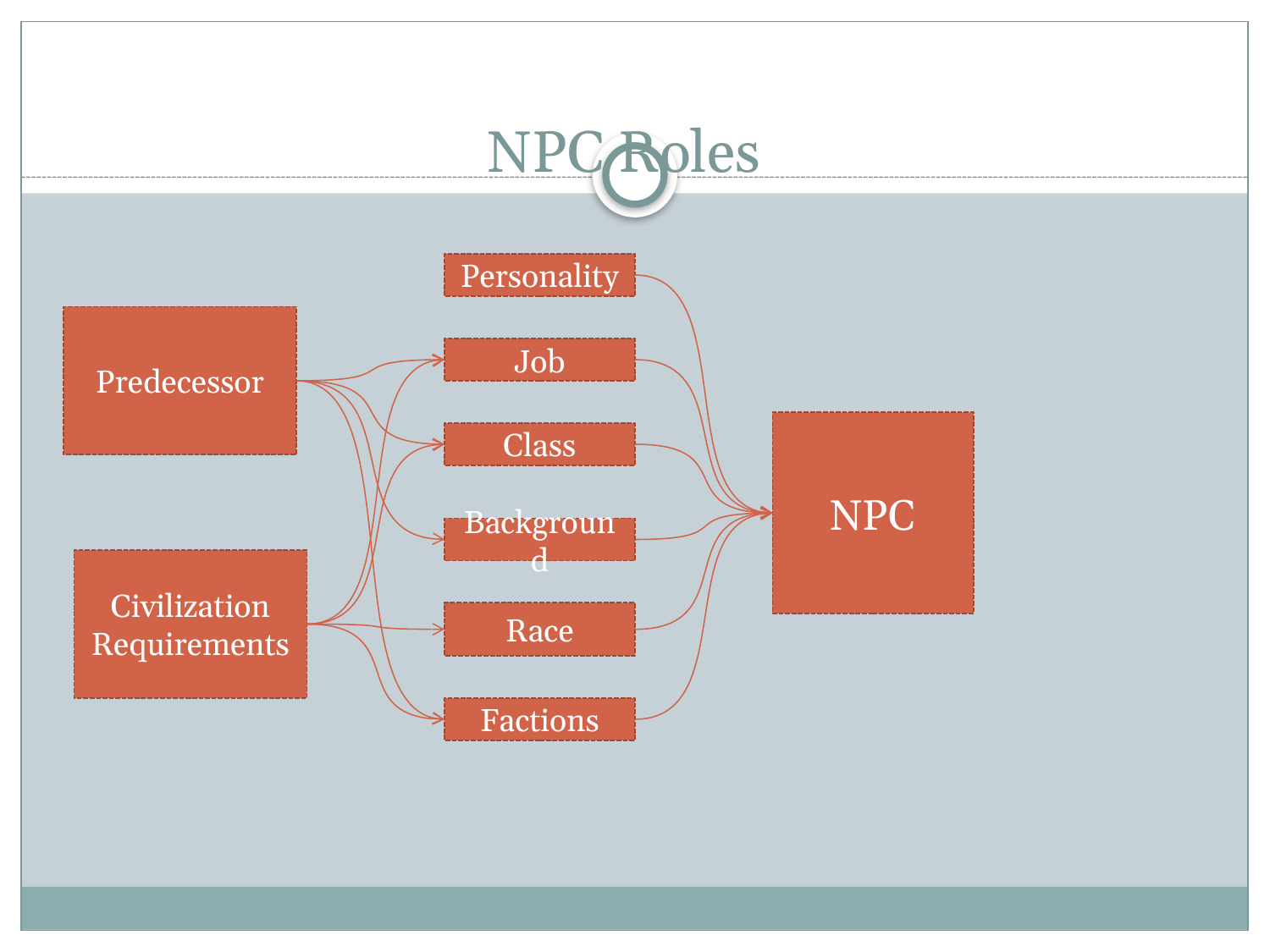

# NPC Roles
Personality
Predecessor
Job
NPC
Class
Background
Civilization Requirements
Race
Factions